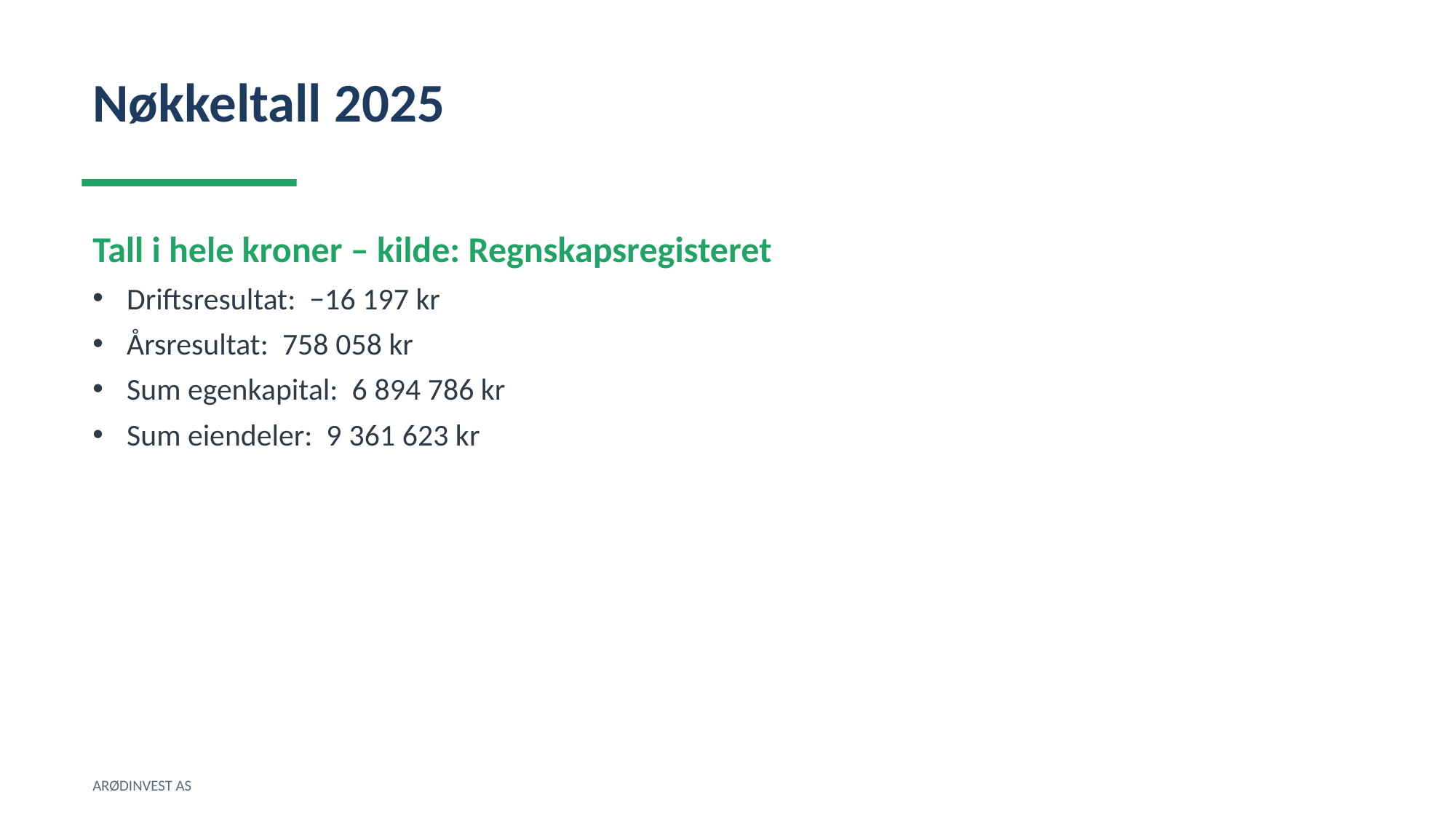

Nøkkeltall 2025

Tall i hele kroner – kilde: Regnskapsregisteret
Driftsresultat:  −16 197 kr
Årsresultat:  758 058 kr
Sum egenkapital:  6 894 786 kr
Sum eiendeler:  9 361 623 kr
ARØDINVEST AS